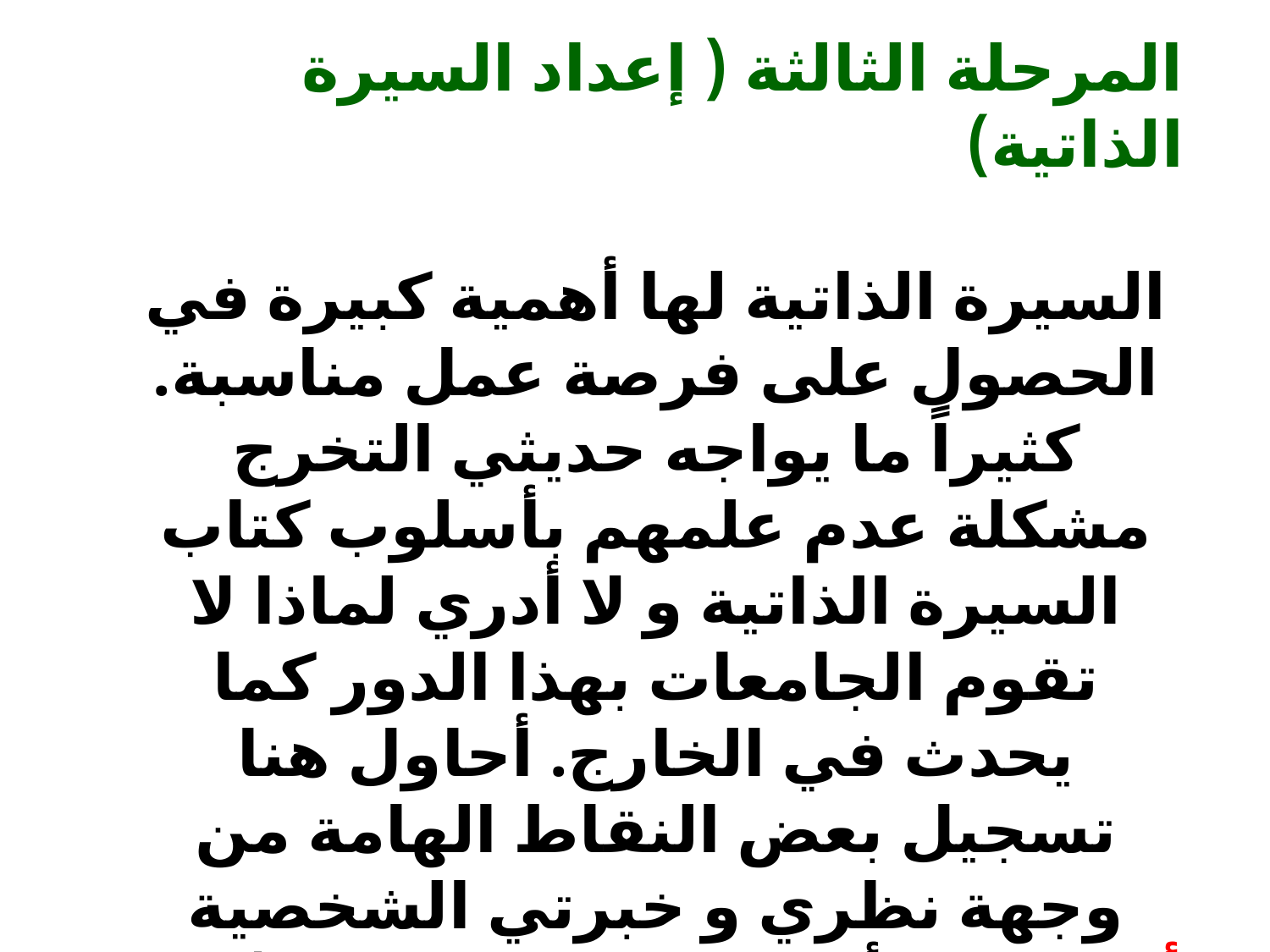

المرحلة الثالثة ( إعداد السيرة الذاتية)

السيرة الذاتية لها أهمية كبيرة في الحصول على فرصة عمل مناسبة. كثيراً ما يواجه حديثي التخرج مشكلة عدم علمهم بأسلوب كتاب السيرة الذاتية و لا أدري لماذا لا تقوم الجامعات بهذا الدور كما يحدث في الخارج. أحاول هنا تسجيل بعض النقاط الهامة من وجهة نظري و خبرتي الشخصية
أولا: يجب أن تعرف الفرق بين (CV) و Resume